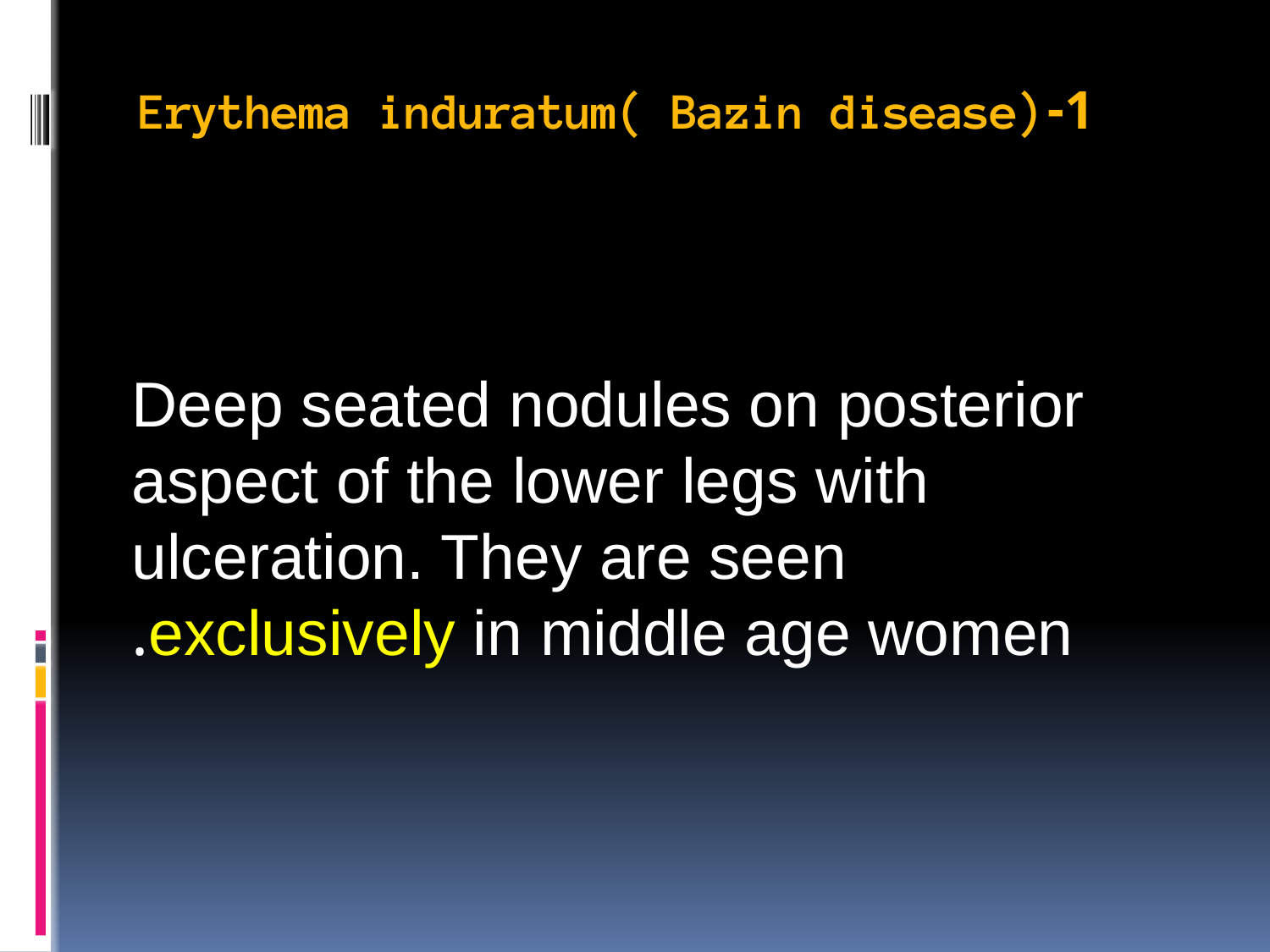

# 1-Erythema induratum( Bazin disease)
Deep seated nodules on posterior aspect of the lower legs with ulceration. They are seen exclusively in middle age women.